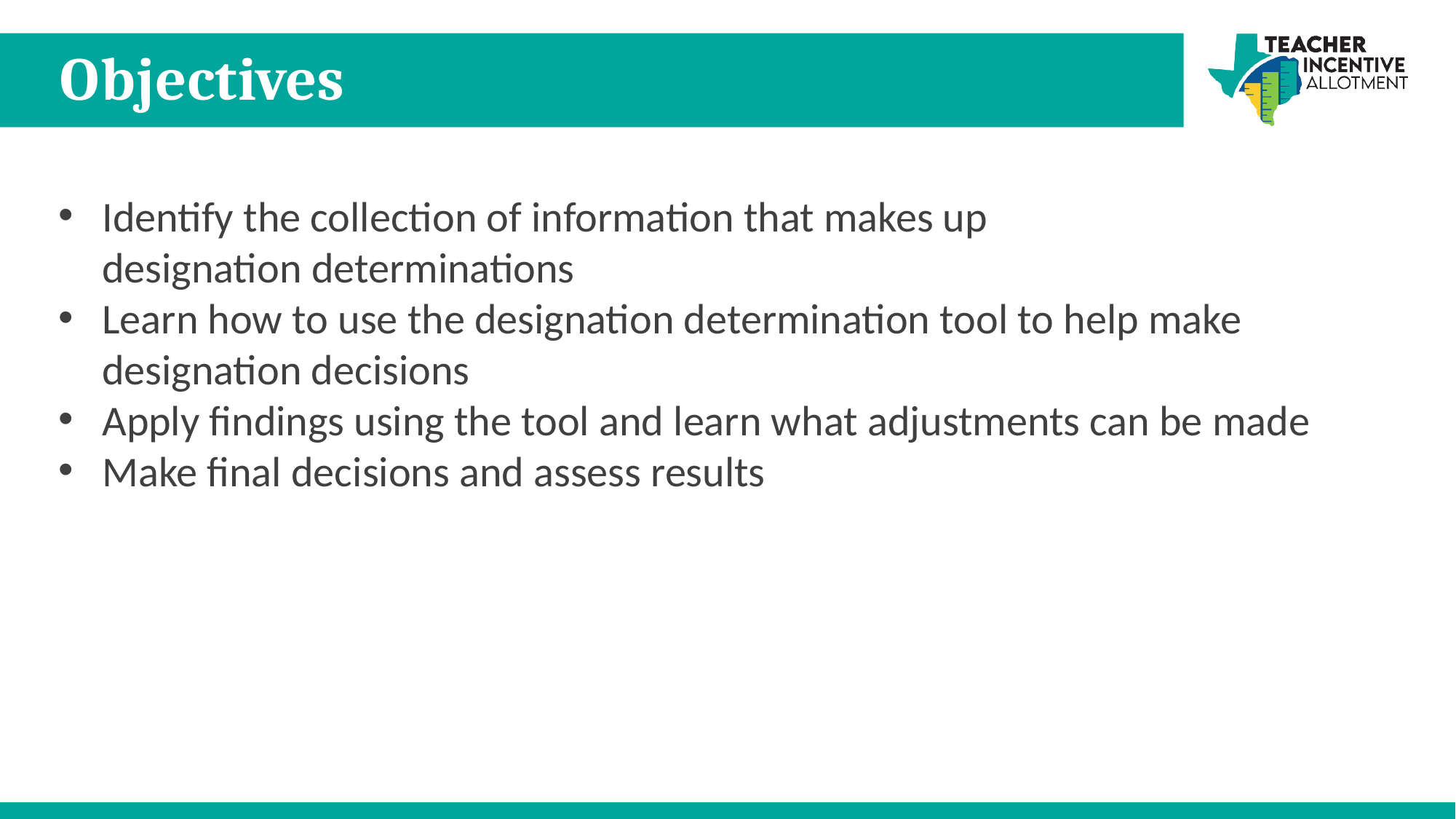

# Objectives
Identify the collection of information that makes up designation determinations
Learn how to use the designation determination tool to help make designation decisions
Apply findings using the tool and learn what adjustments can be made
Make final decisions and assess results